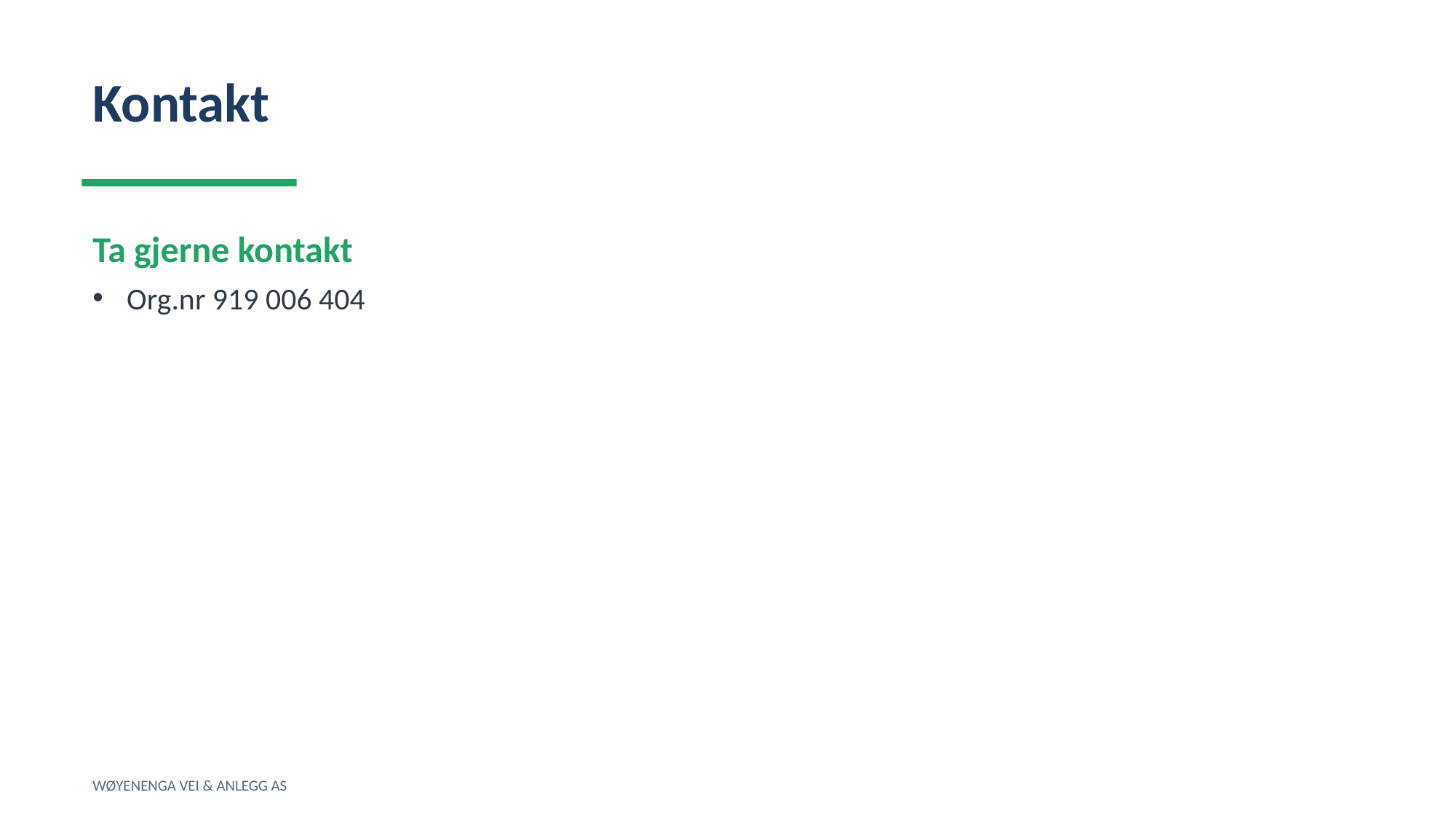

Kontakt

Ta gjerne kontakt
Org.nr 919 006 404
WØYENENGA VEI & ANLEGG AS